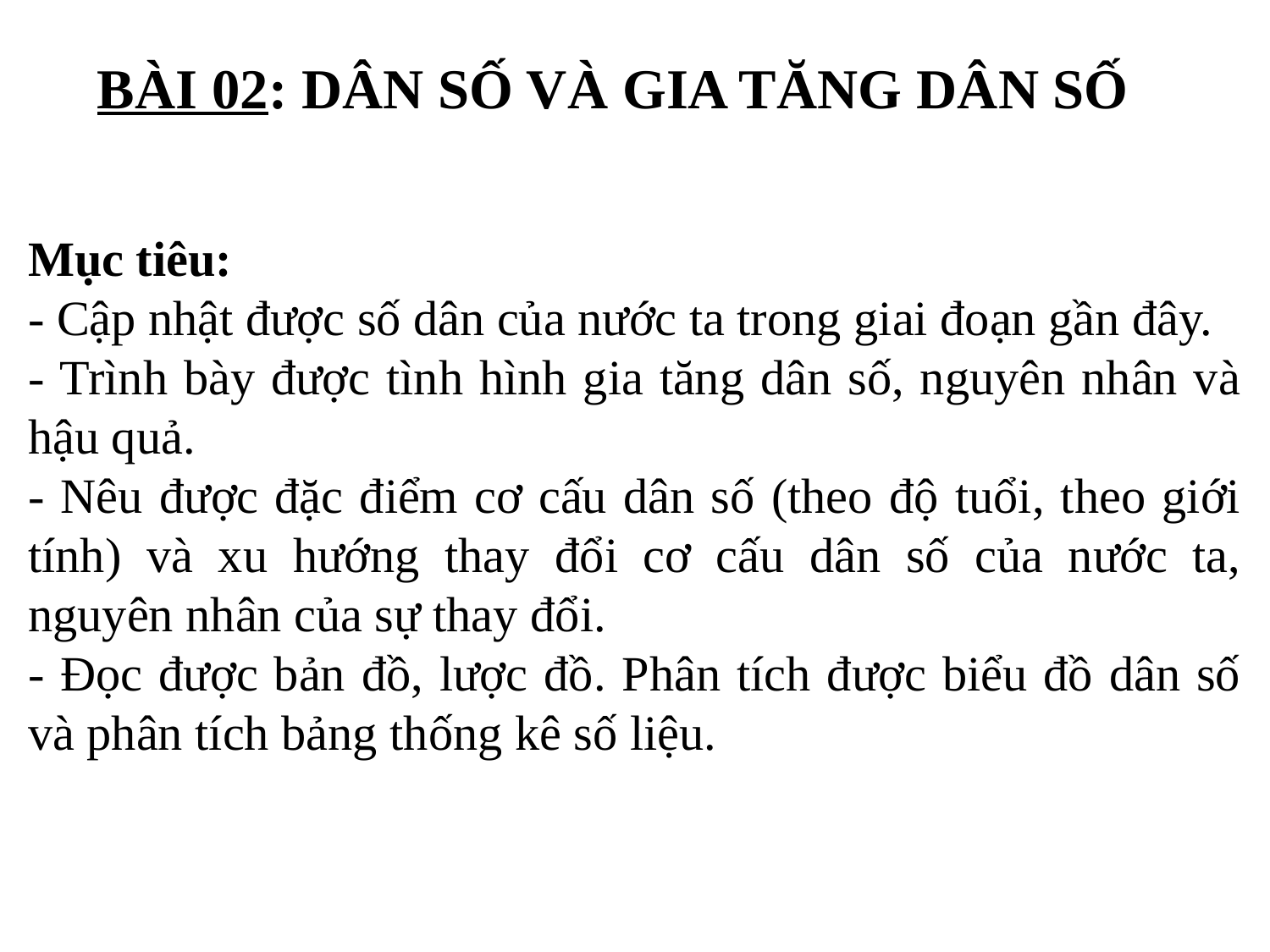

BÀI 02: DÂN SỐ VÀ GIA TĂNG DÂN SỐ
Mục tiêu:
- Cập nhật được số dân của nước ta trong giai đoạn gần đây.
- Trình bày được tình hình gia tăng dân số, nguyên nhân và hậu quả.
- Nêu được đặc điểm cơ cấu dân số (theo độ tuổi, theo giới tính) và xu hướng thay đổi cơ cấu dân số của nước ta, nguyên nhân của sự thay đổi.
- Đọc được bản đồ, lược đồ. Phân tích được biểu đồ dân số và phân tích bảng thống kê số liệu.